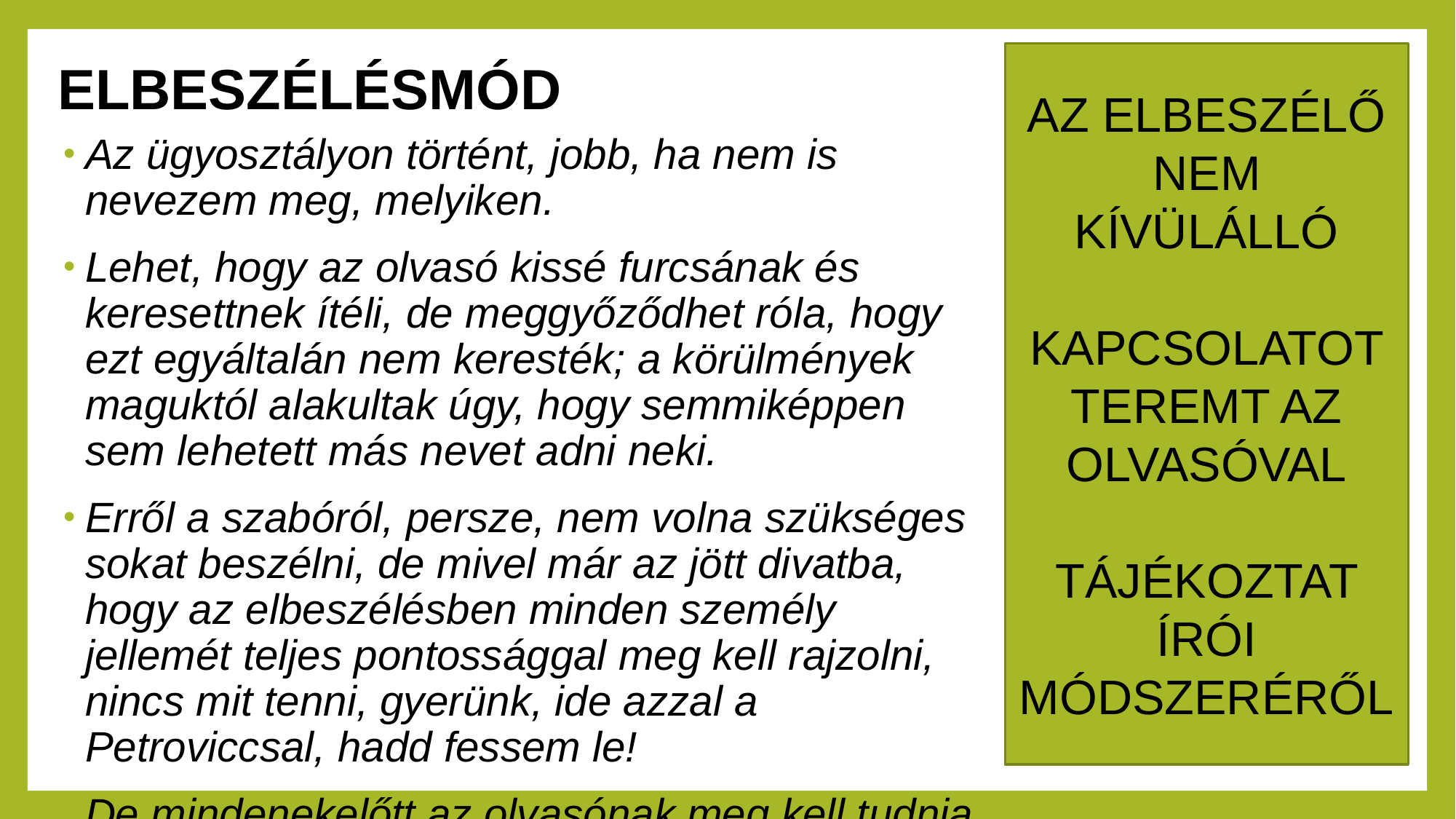

AZ ELBESZÉLŐ NEM KÍVÜLÁLLÓ

KAPCSOLATOT TEREMT AZ OLVASÓVAL

TÁJÉKOZTAT ÍRÓI MÓDSZERÉRŐL
# ELBESZÉLÉSMÓD
Az ügyosztályon történt, jobb, ha nem is nevezem meg, melyiken.
Lehet, hogy az olvasó kissé furcsának és keresettnek ítéli, de meggyőződhet róla, hogy ezt egyáltalán nem keresték; a körülmények maguktól alakultak úgy, hogy semmiképpen sem lehetett más nevet adni neki.
Erről a szabóról, persze, nem volna szükséges sokat beszélni, de mivel már az jött divatba, hogy az elbeszélésben minden személy jellemét teljes pontossággal meg kell rajzolni, nincs mit tenni, gyerünk, ide azzal a Petroviccsal, hadd fessem le!
De mindenekelőtt az olvasónak meg kell tudnia, honnan teremtődik elő a nyolcvan rubel első fele.